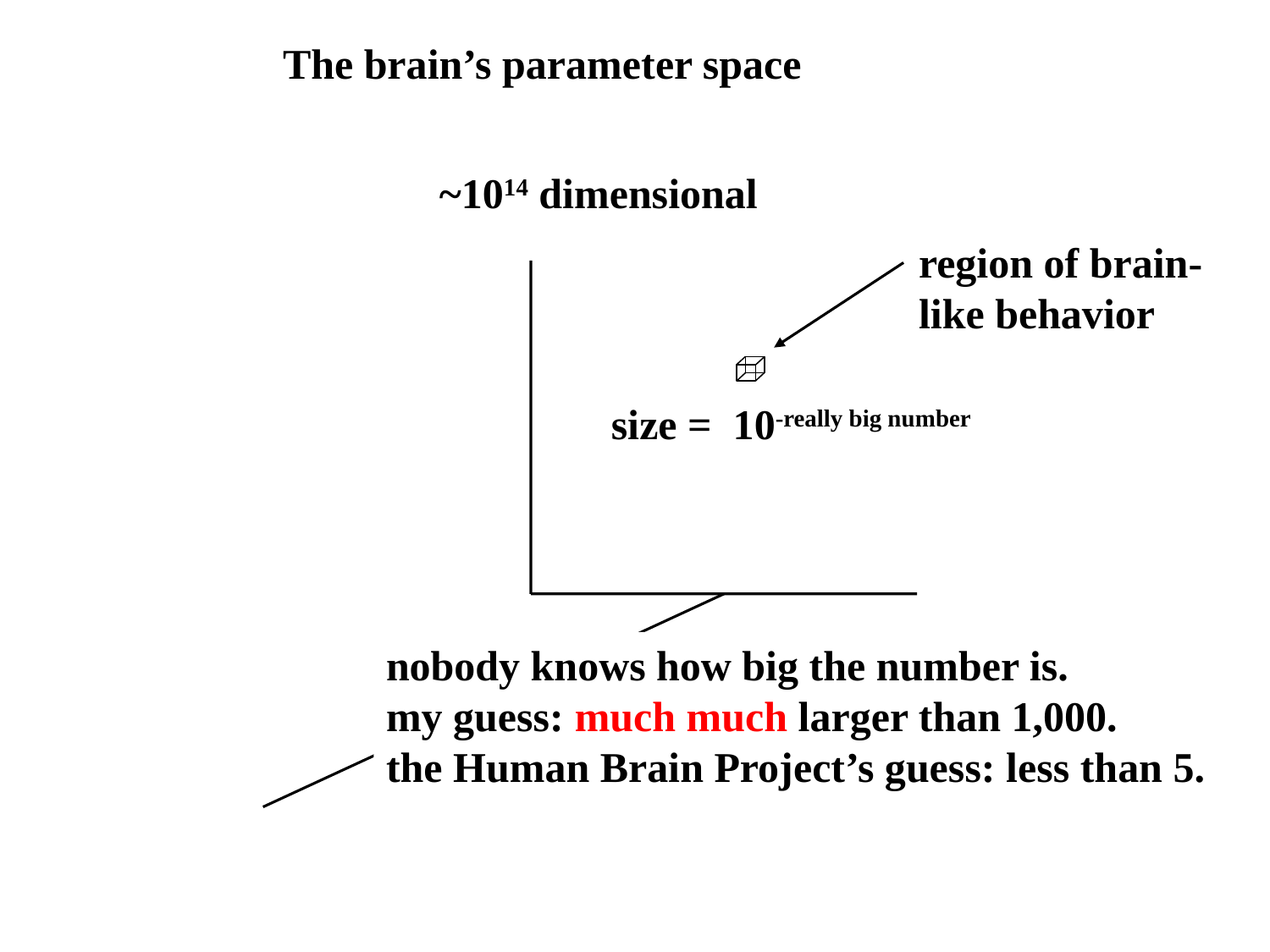

The brain’s parameter space
~1014 dimensional
region of brain-
like behavior

size =  10-really big number
nobody knows how big the number is.
my guess: much much larger than 1,000.
the Human Brain Project’s guess: less than 5.